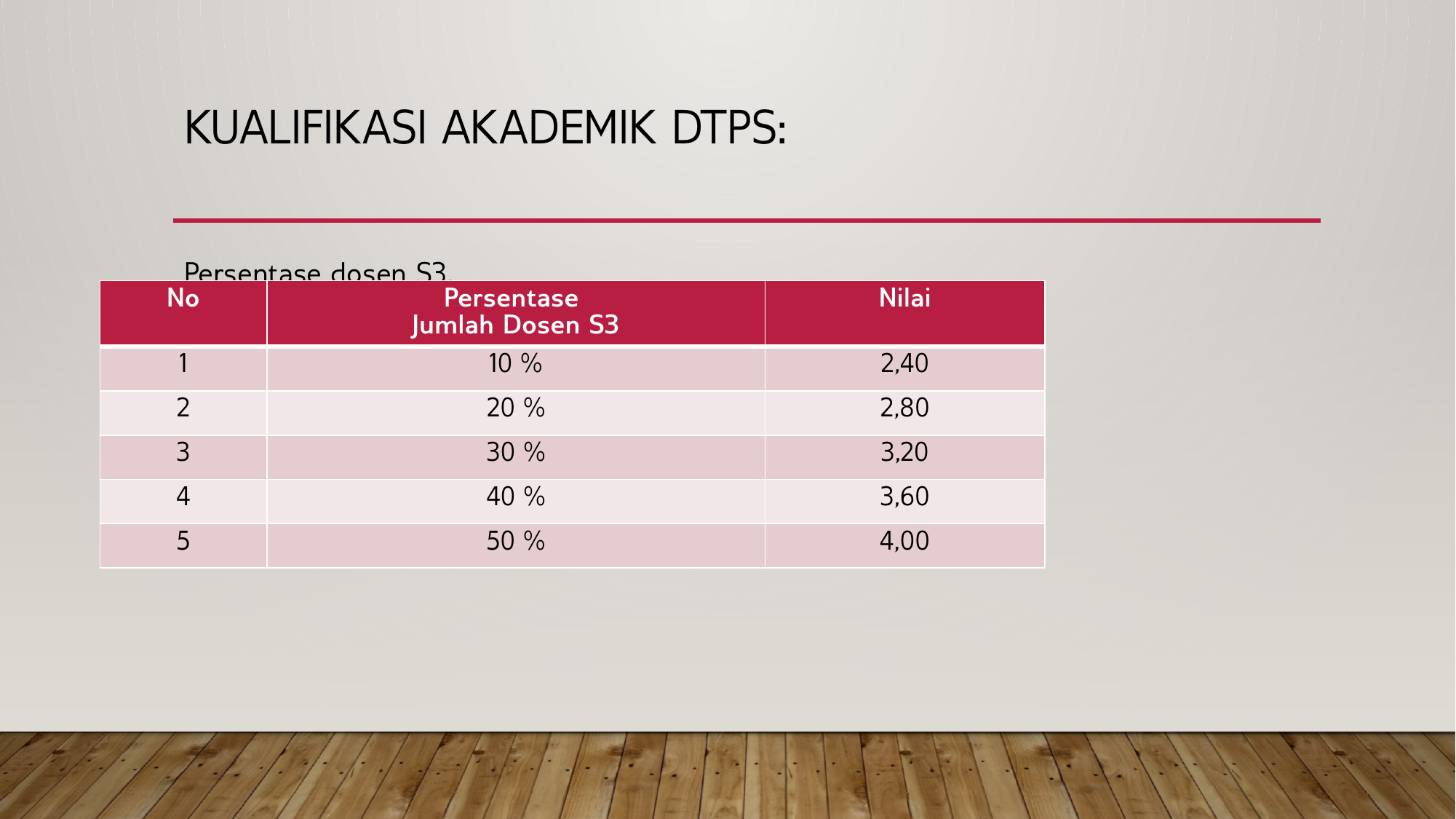

# Kualifikasi akademik DTPS:
Persentase dosen S3.

| No | Persentase Jumlah Dosen S3 | Nilai |
| --- | --- | --- |
| 1 | 10 % | 2,40 |
| 2 | 20 % | 2,80 |
| 3 | 30 % | 3,20 |
| 4 | 40 % | 3,60 |
| 5 | 50 % | 4,00 |